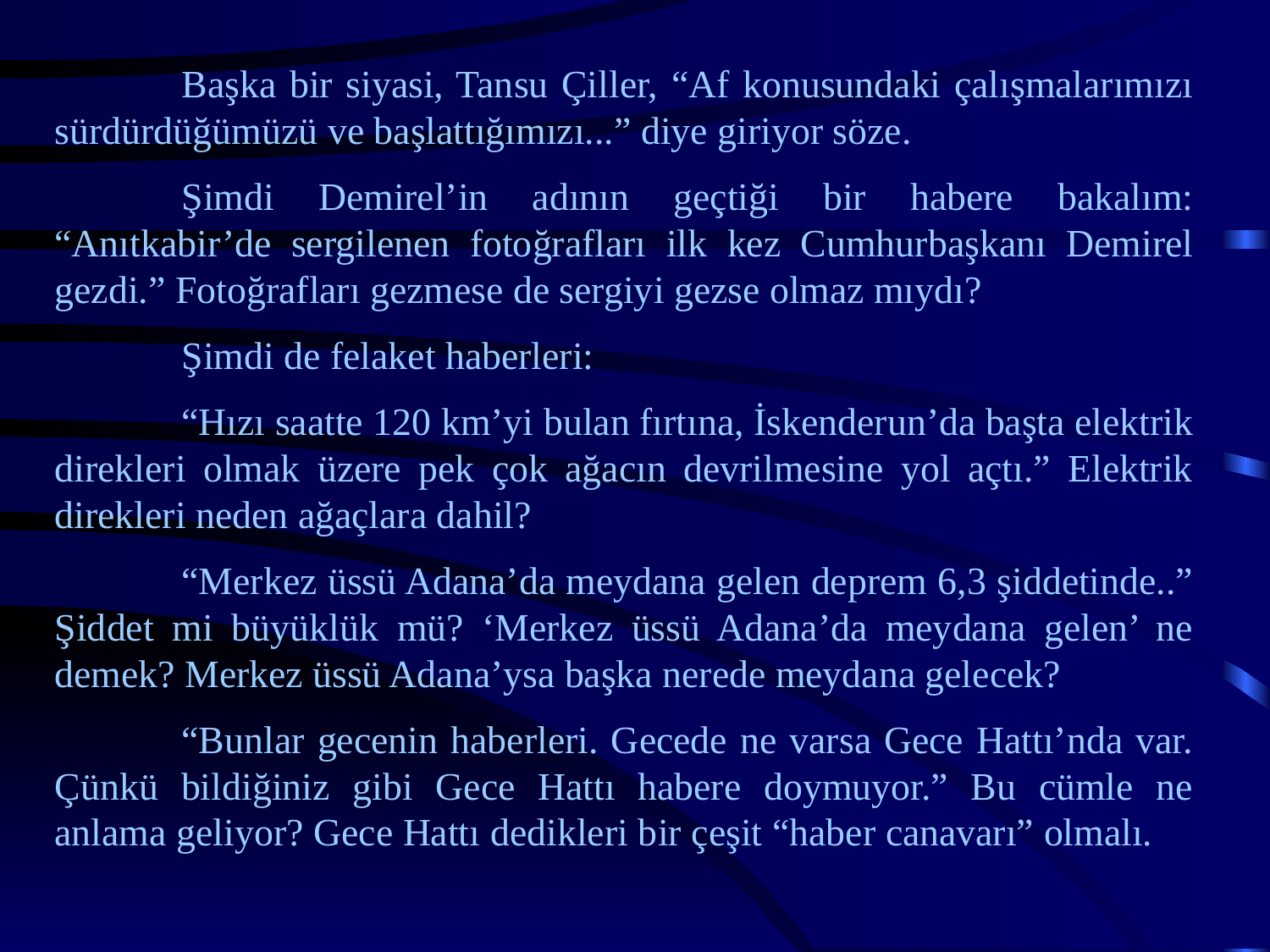

Başka bir siyasi, Tansu Çiller, “Af konusundaki çalışmalarımızı sürdürdüğümüzü ve başlattığımızı...” diye giriyor söze.
	Şimdi Demirel’in adının geçtiği bir habere bakalım: “Anıtkabir’de sergilenen fotoğrafları ilk kez Cumhurbaşkanı Demirel gezdi.” Fotoğrafları gezmese de sergiyi gezse olmaz mıydı?
	Şimdi de felaket haberleri:
	“Hızı saatte 120 km’yi bulan fırtına, İskenderun’da başta elektrik direkleri olmak üzere pek çok ağacın devrilmesine yol açtı.” Elektrik direkleri neden ağaçlara dahil?
	“Merkez üssü Adana’da meydana gelen deprem 6,3 şiddetinde..” Şiddet mi büyüklük mü? ‘Merkez üssü Adana’da meydana gelen’ ne demek? Merkez üssü Adana’ysa başka nerede meydana gelecek?
	“Bunlar gecenin haberleri. Gecede ne varsa Gece Hattı’nda var. Çünkü bildiğiniz gibi Gece Hattı habere doymuyor.” Bu cümle ne anlama geliyor? Gece Hattı dedikleri bir çeşit “haber canavarı” olmalı.